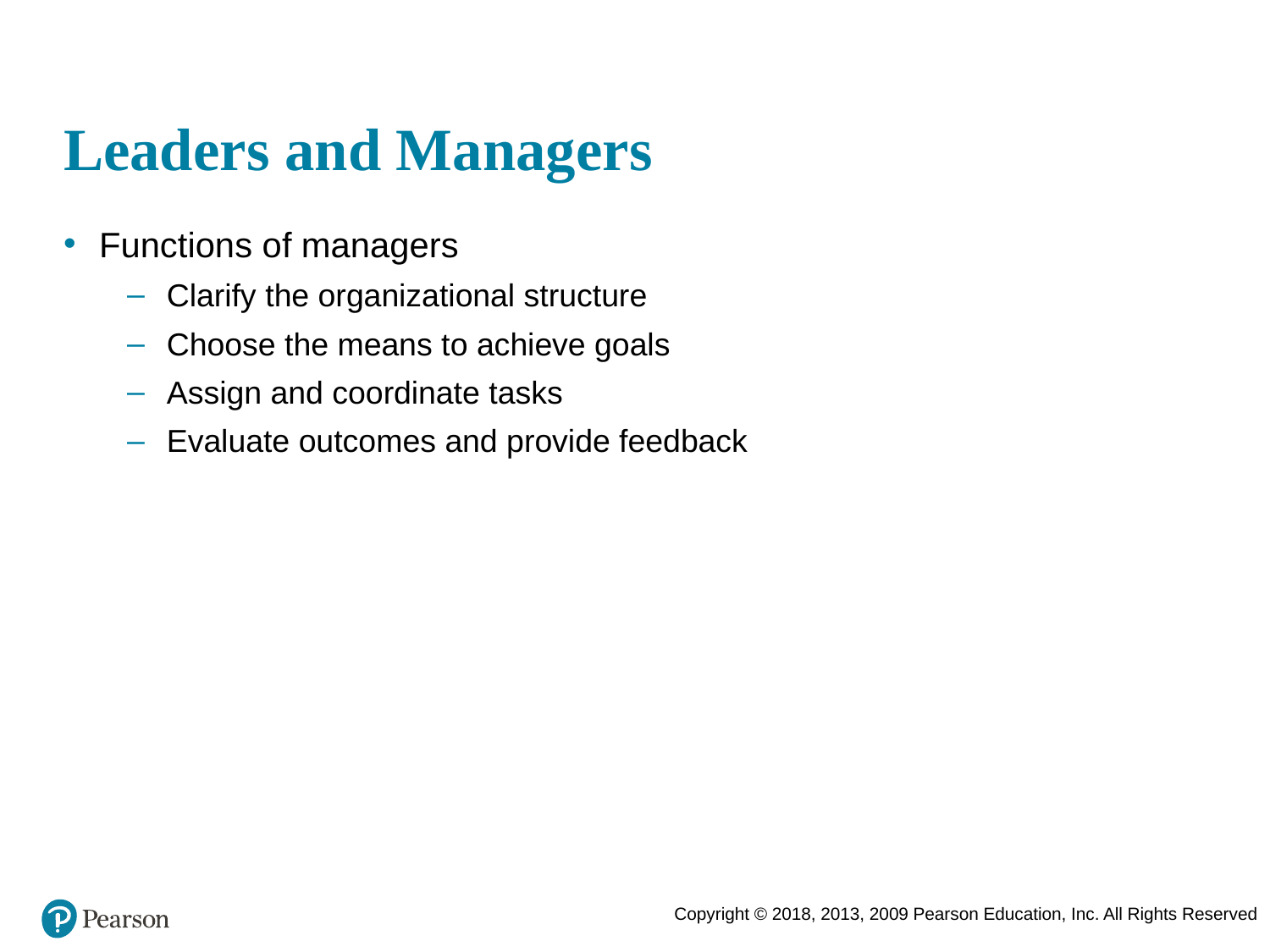

# Leaders and Managers
Functions of managers
Clarify the organizational structure
Choose the means to achieve goals
Assign and coordinate tasks
Evaluate outcomes and provide feedback